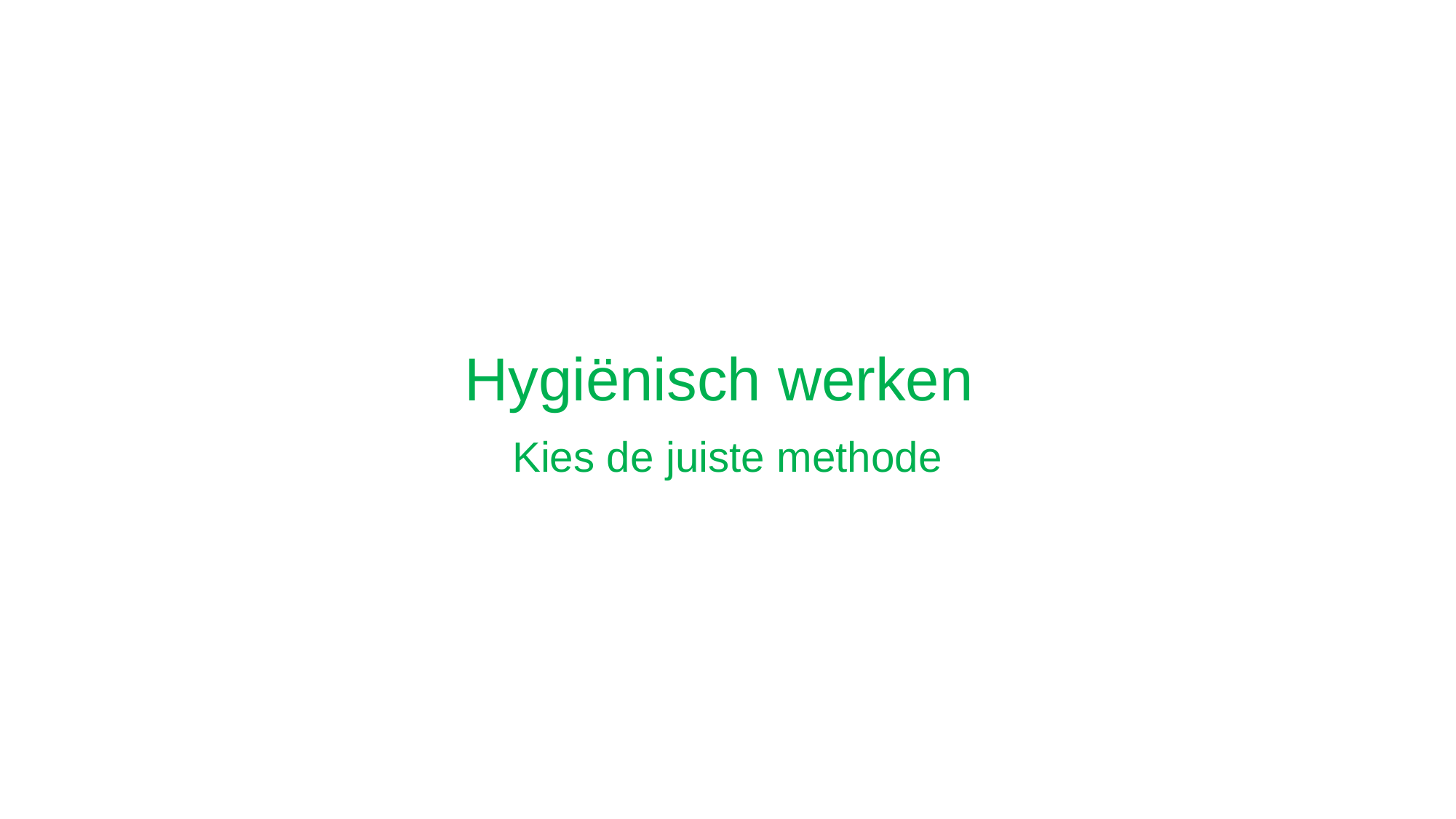

# Hygiënisch werken
Kies de juiste methode